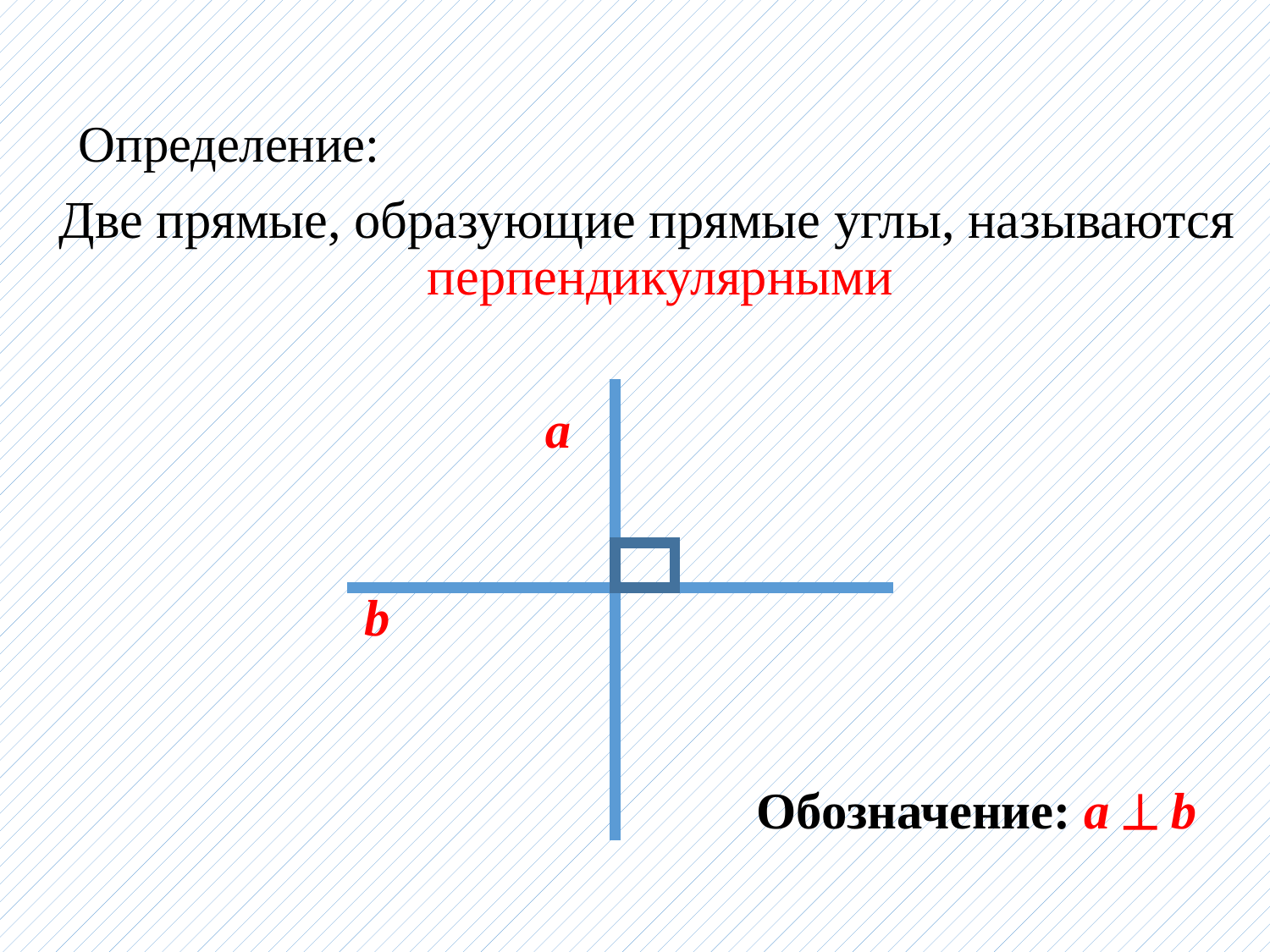

Определение:
Две прямые, образующие прямые углы, называются перпендикулярными
а

b
Обозначение: а ⊥ b